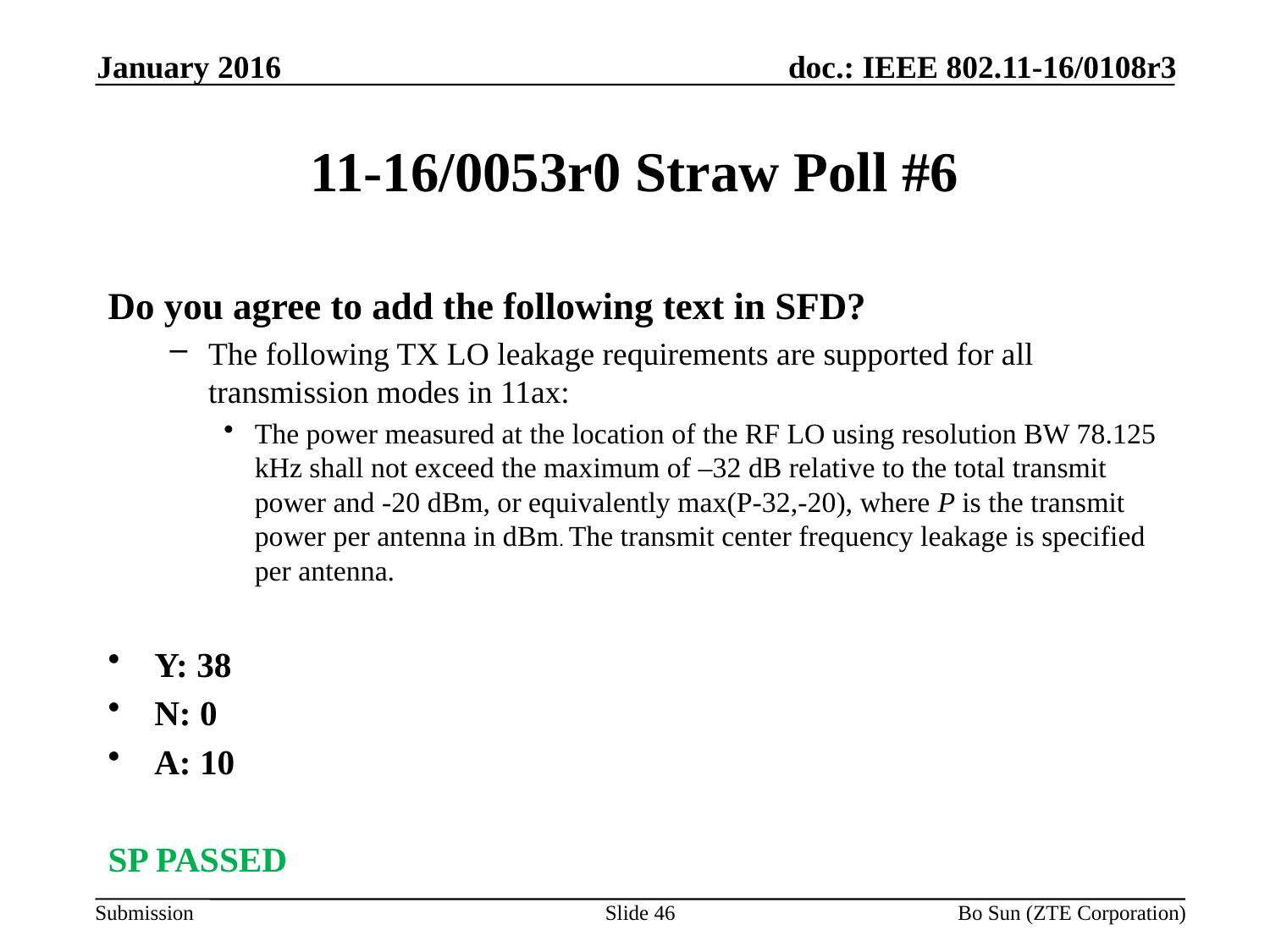

January 2016
# 11-16/0053r0 Straw Poll #6
Do you agree to add the following text in SFD?
The following TX LO leakage requirements are supported for all transmission modes in 11ax:
The power measured at the location of the RF LO using resolution BW 78.125 kHz shall not exceed the maximum of –32 dB relative to the total transmit power and -20 dBm, or equivalently max(P-32,-20), where P is the transmit power per antenna in dBm. The transmit center frequency leakage is specified per antenna.

Y: 38
N: 0
A: 10

SP PASSED

Slide 46
Bo Sun (ZTE Corporation)